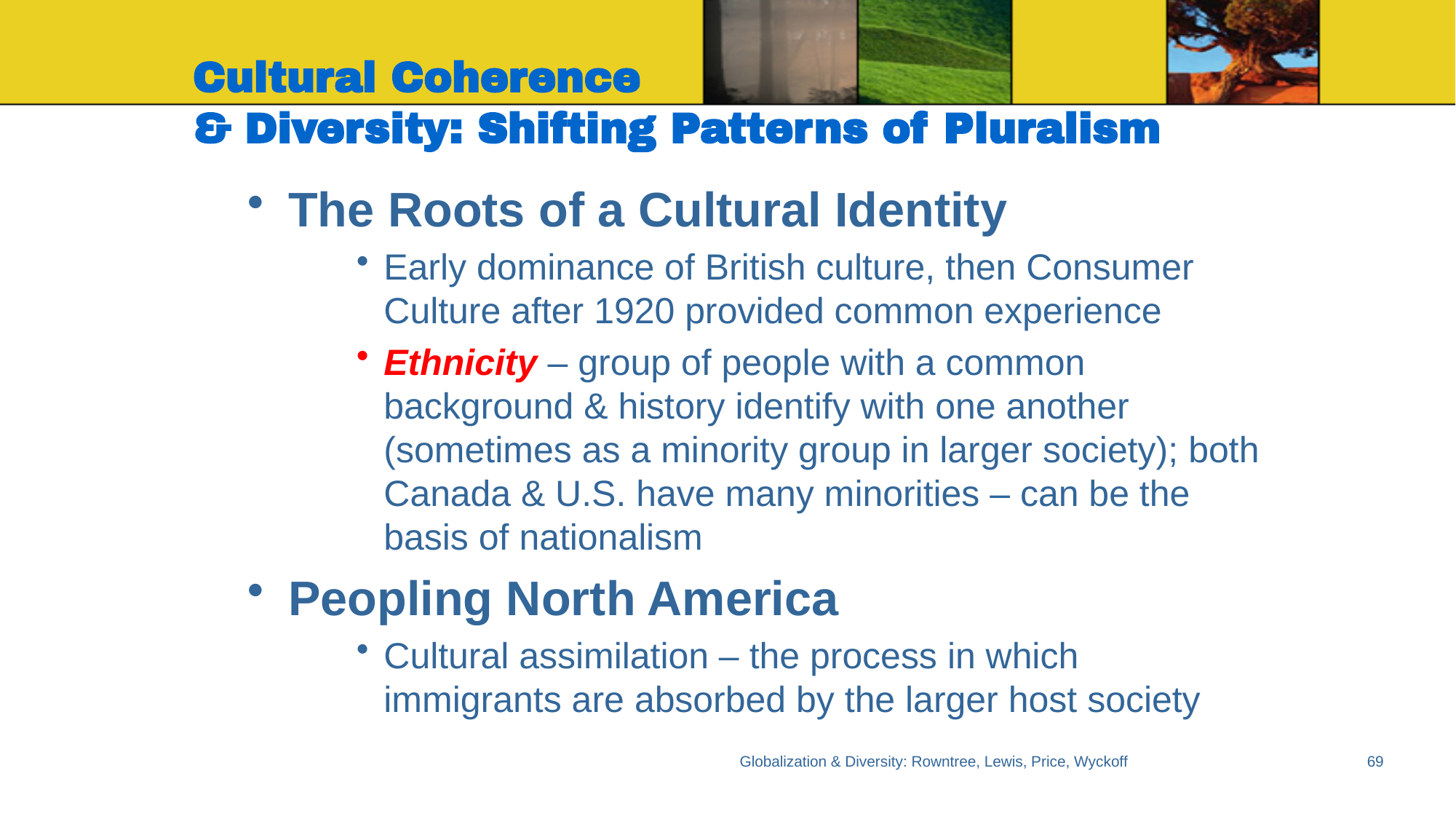

# Cultural Coherence & Diversity: Shifting Patterns of Pluralism
The Roots of a Cultural Identity
Early dominance of British culture, then Consumer Culture after 1920 provided common experience
Ethnicity – group of people with a common background & history identify with one another (sometimes as a minority group in larger society); both Canada & U.S. have many minorities – can be the basis of nationalism
Peopling North America
Cultural assimilation – the process in which immigrants are absorbed by the larger host society
Globalization & Diversity: Rowntree, Lewis, Price, Wyckoff
69